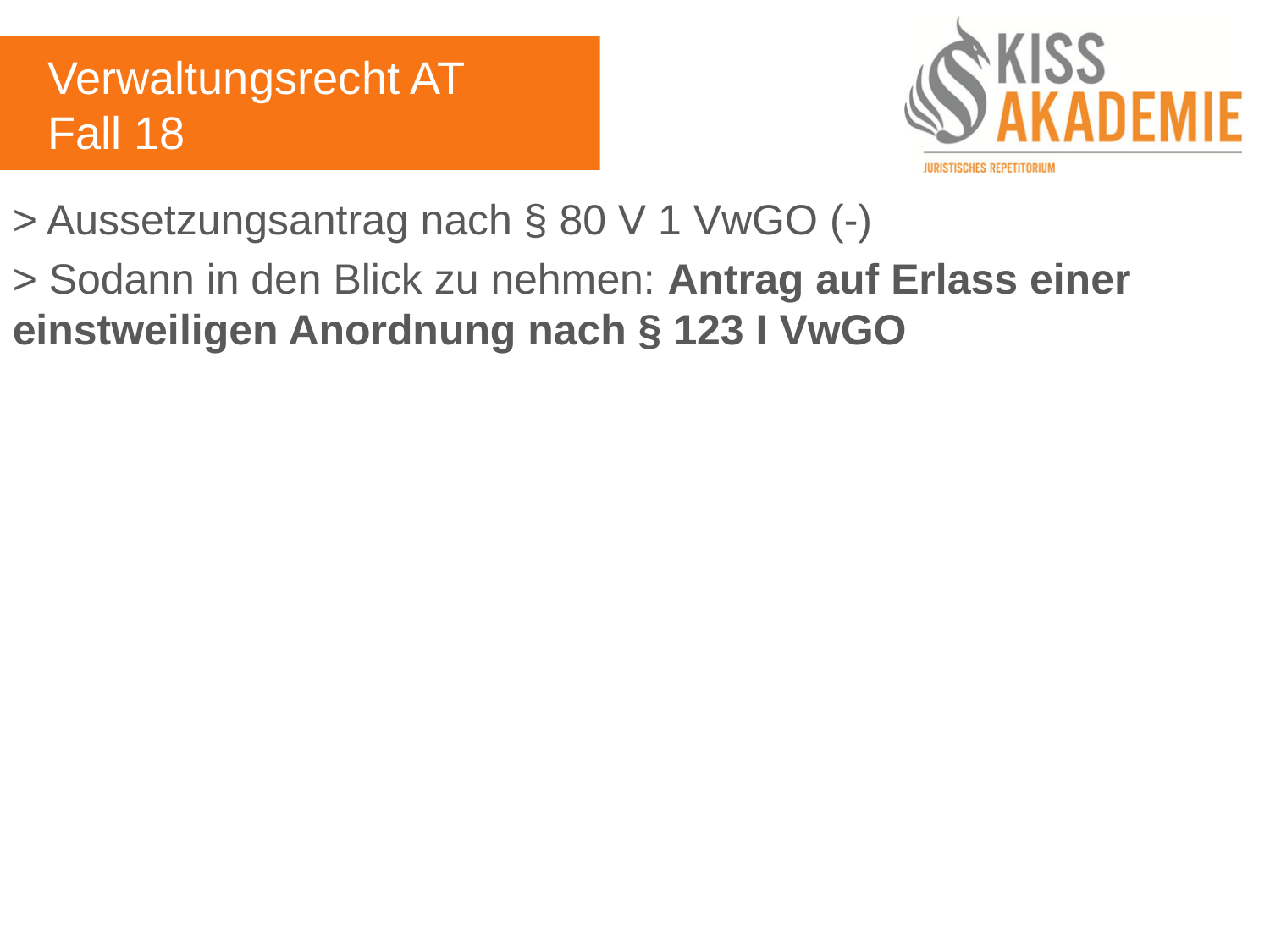

Verwaltungsrecht AT
Fall 18
> Aussetzungsantrag nach § 80 V 1 VwGO (-)
> Sodann in den Blick zu nehmen: Antrag auf Erlass einer einstweiligen Anordnung nach § 123 I VwGO